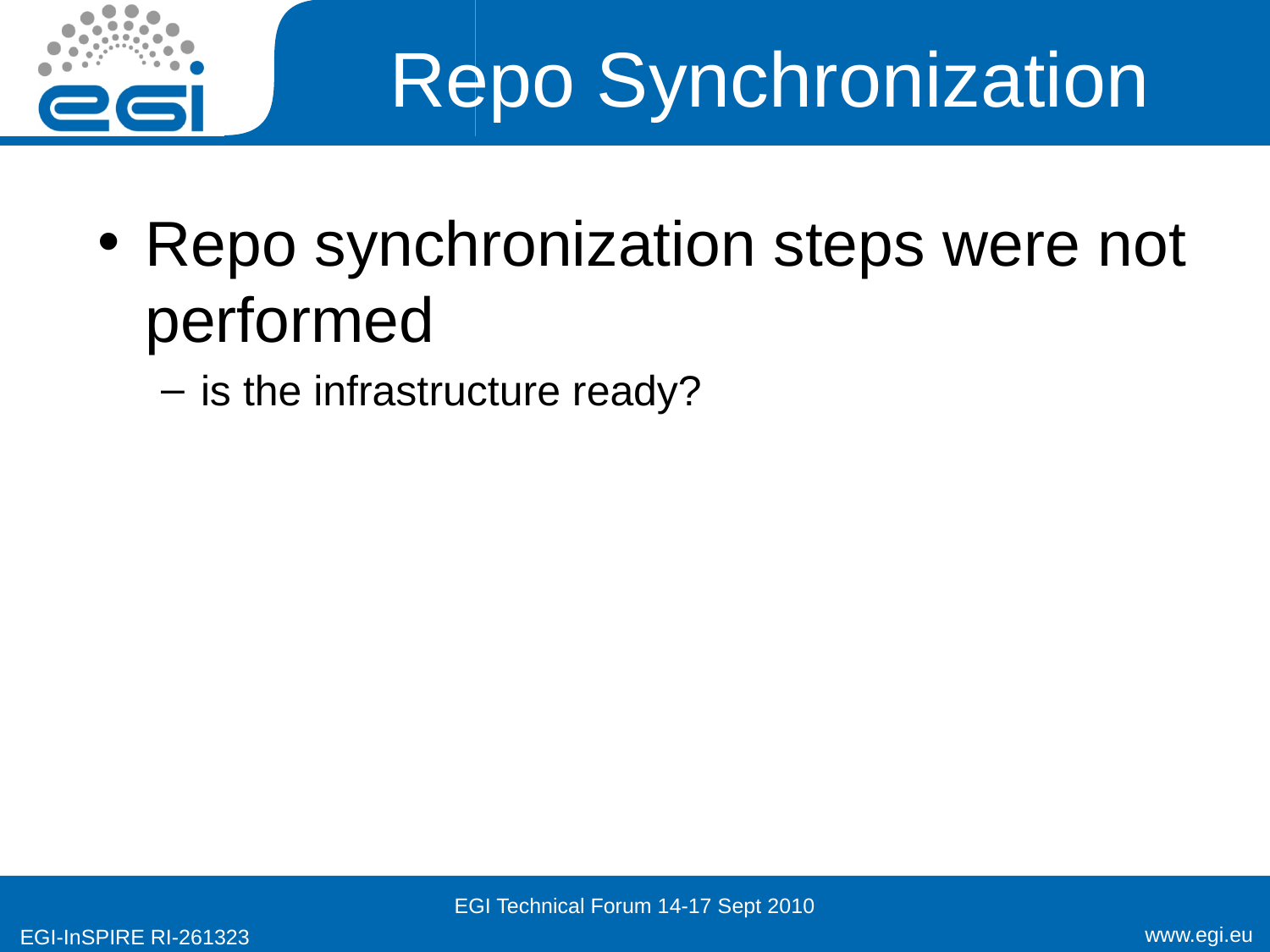

# Repo Synchronization
Repo synchronization steps were not performed
is the infrastructure ready?
EGI Technical Forum 14-17 Sept 2010